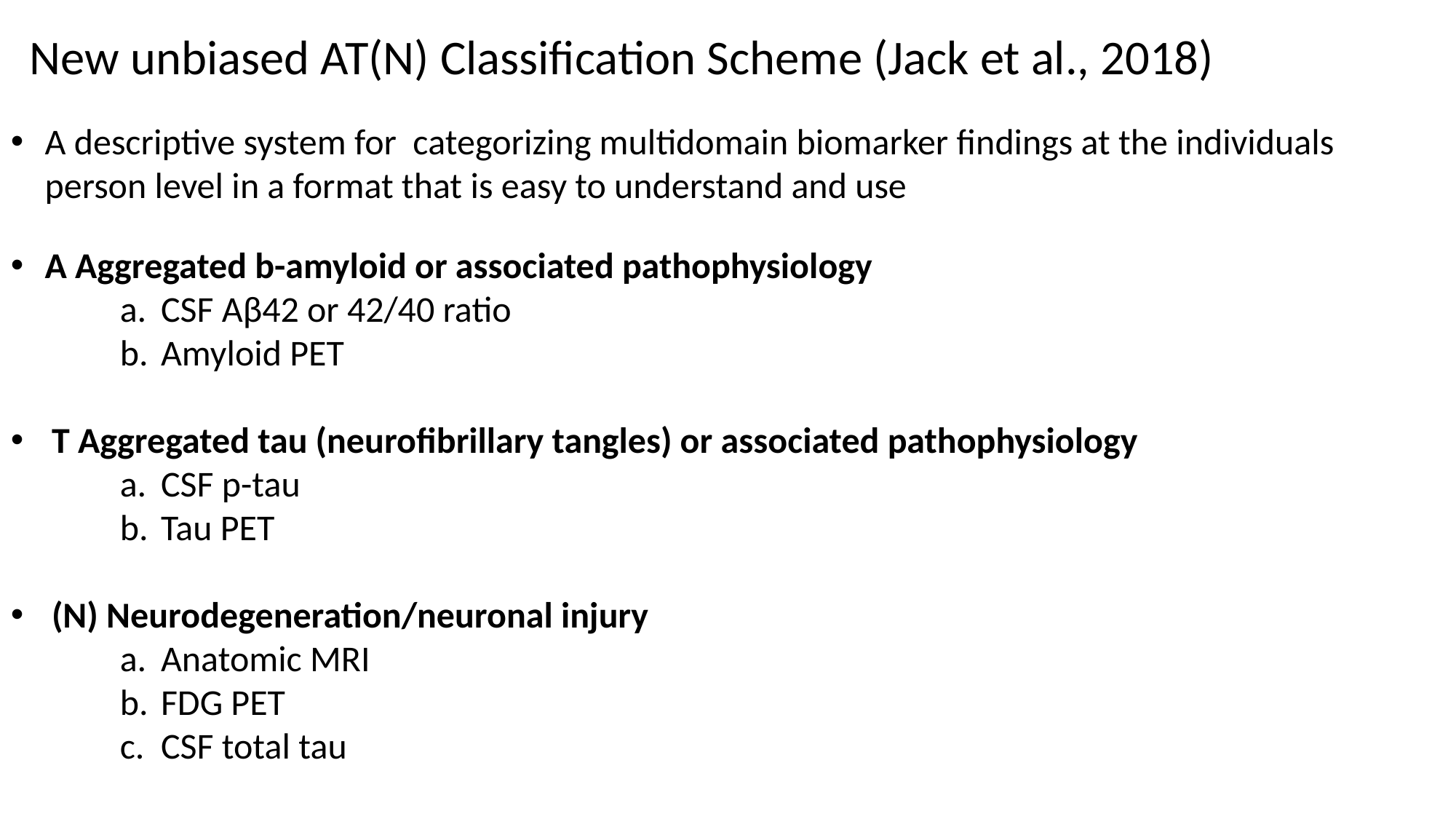

New unbiased AT(N) Classification Scheme (Jack et al., 2018)
A descriptive system for  categorizing multidomain biomarker findings at the individuals person level in a format that is easy to understand and use

A Aggregated b-amyloid or associated pathophysiology
CSF Aβ42 or 42/40 ratio
Amyloid PET

T Aggregated tau (neurofibrillary tangles) or associated pathophysiology
CSF p-tau
Tau PET

(N) Neurodegeneration/neuronal injury
Anatomic MRI
FDG PET
CSF total tau